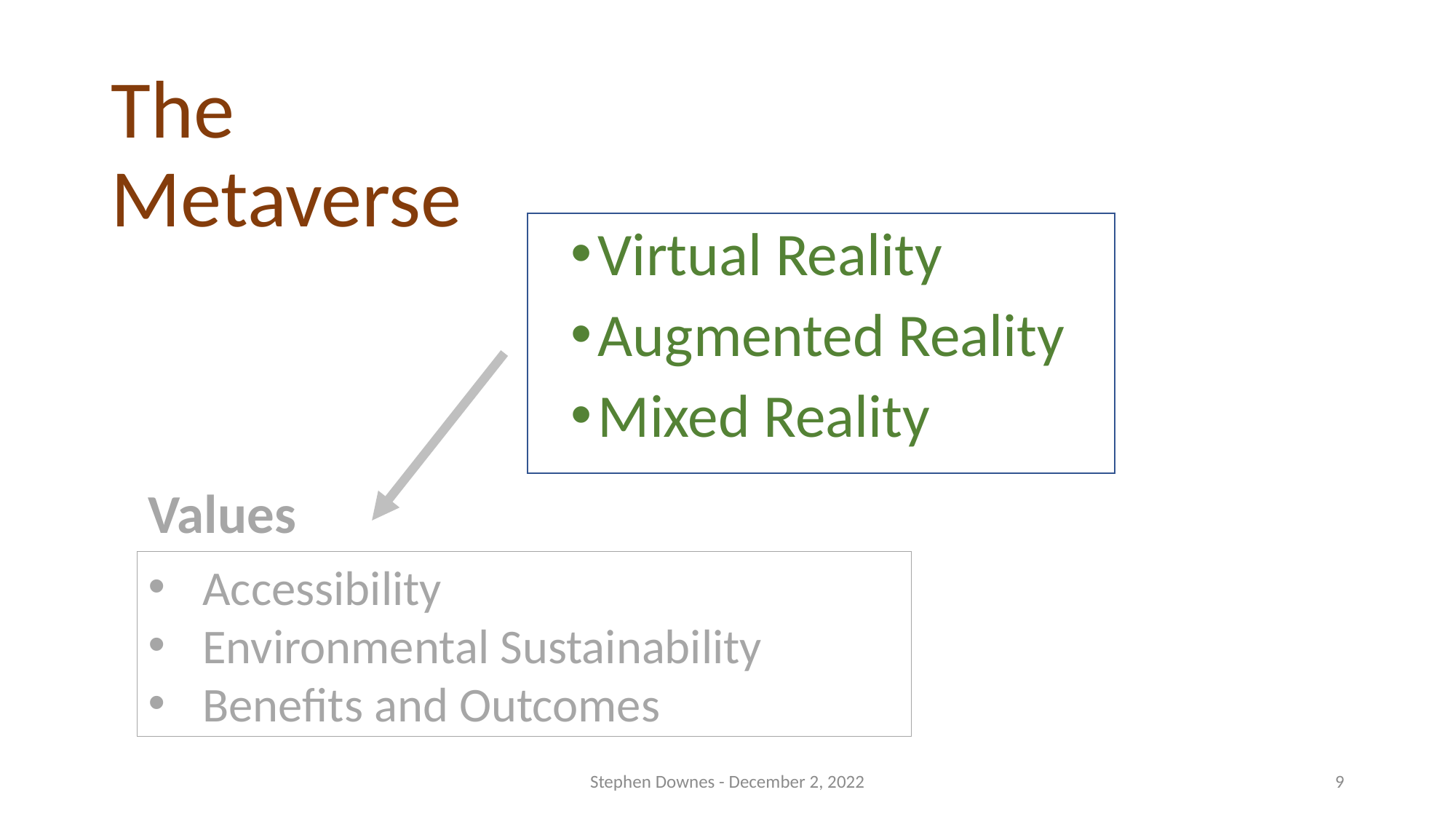

# The Metaverse

Virtual Reality
Augmented Reality
Mixed Reality
Values
Accessibility
Environmental Sustainability
Benefits and Outcomes
Stephen Downes - December 2, 2022
9